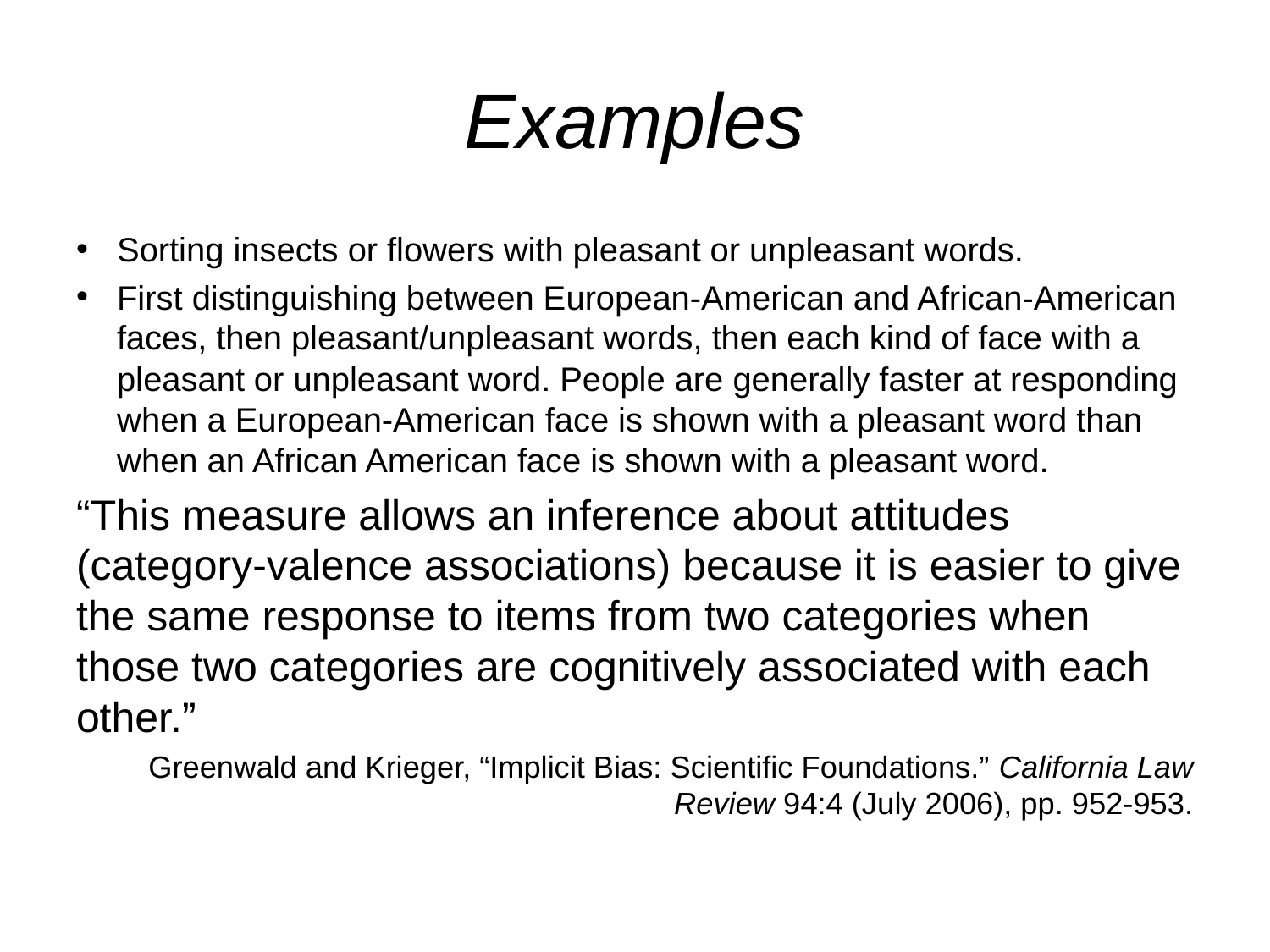

# Examples
Sorting insects or flowers with pleasant or unpleasant words.
First distinguishing between European-American and African-American faces, then pleasant/unpleasant words, then each kind of face with a pleasant or unpleasant word. People are generally faster at responding when a European-American face is shown with a pleasant word than when an African American face is shown with a pleasant word.
“This measure allows an inference about attitudes (category-valence associations) because it is easier to give the same response to items from two categories when those two categories are cognitively associated with each other.”
Greenwald and Krieger, “Implicit Bias: Scientific Foundations.” California Law Review 94:4 (July 2006), pp. 952-953.